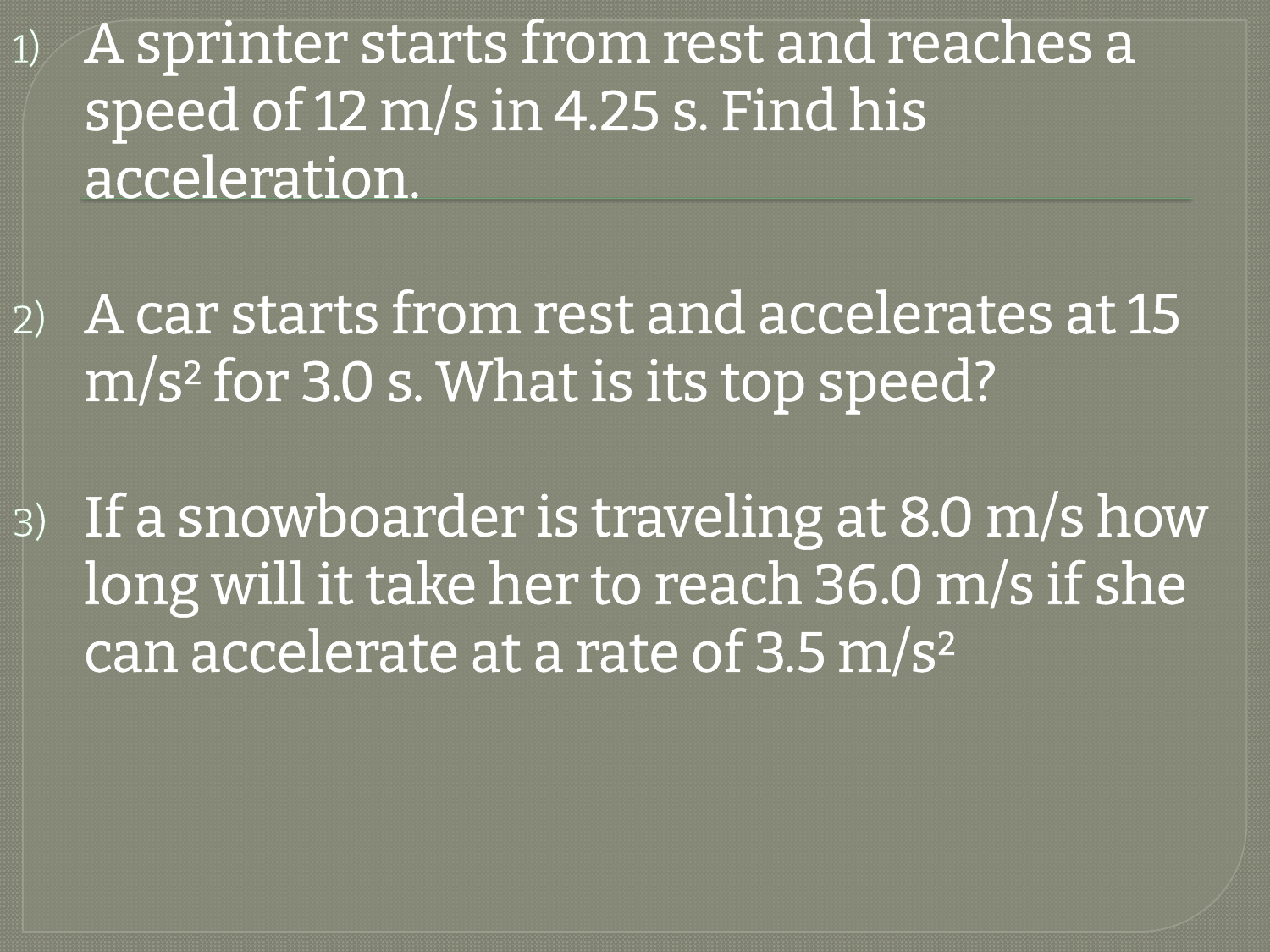

A sprinter starts from rest and reaches a speed of 12 m/s in 4.25 s. Find his acceleration.

A car starts from rest and accelerates at 15 m/s2 for 3.0 s. What is its top speed?

If a snowboarder is traveling at 8.0 m/s how long will it take her to reach 36.0 m/s if she can accelerate at a rate of 3.5 m/s2